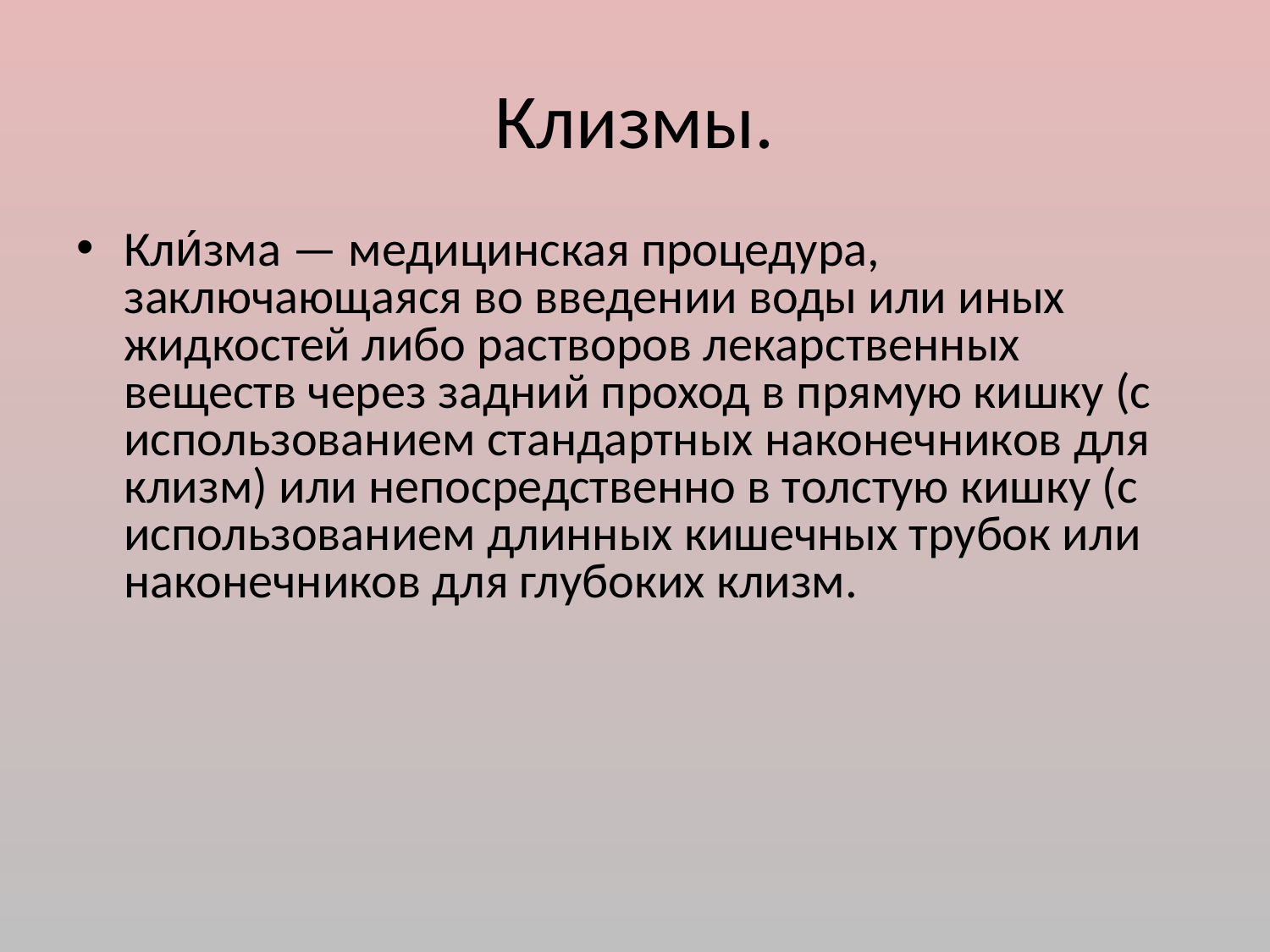

# Клизмы.
Кли́зма — медицинская процедура, заключающаяся во введении воды или иных жидкостей либо растворов лекарственных веществ через задний проход в прямую кишку (с использованием стандартных наконечников для клизм) или непосредственно в толстую кишку (с использованием длинных кишечных трубок или наконечников для глубоких клизм.